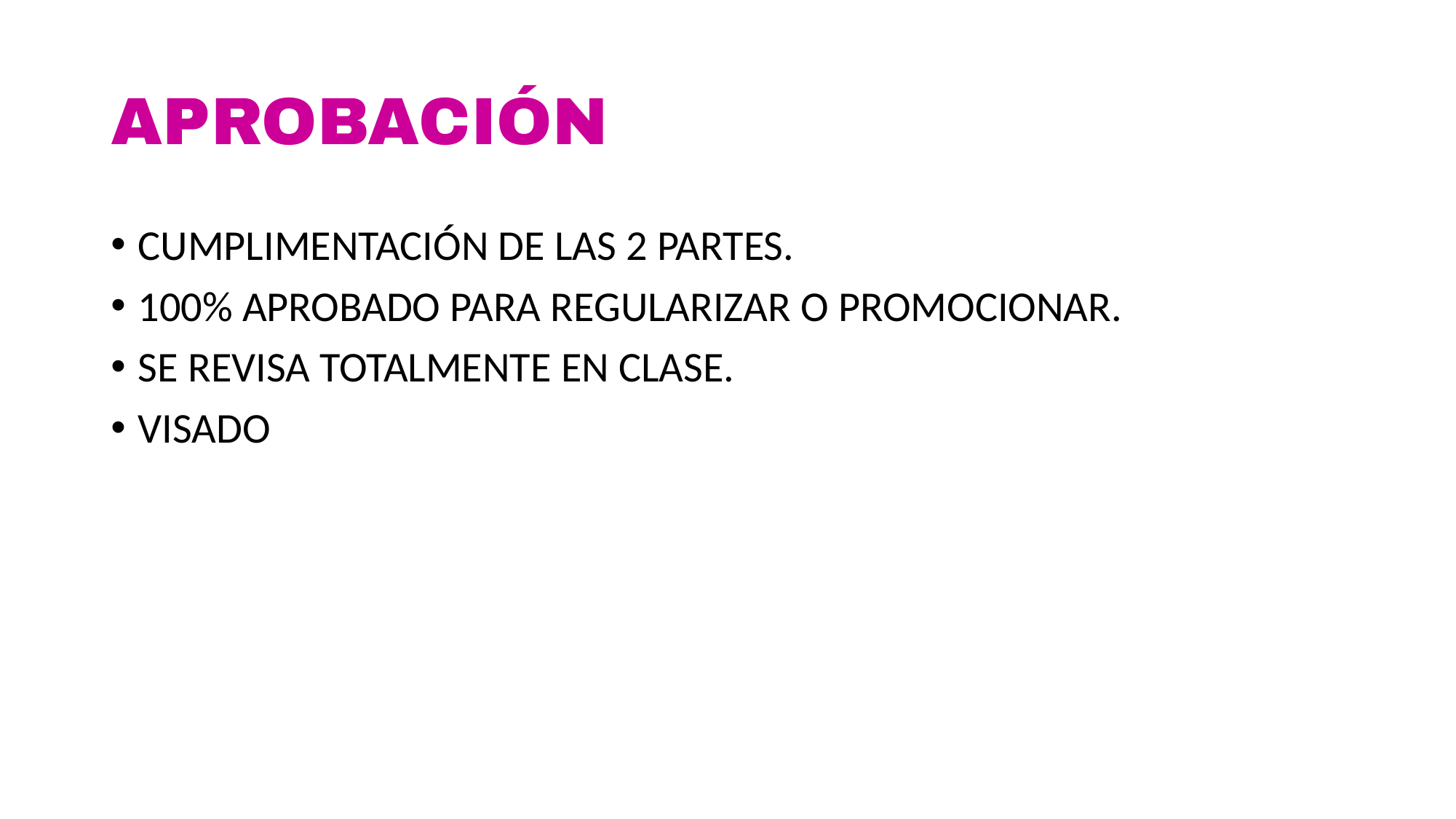

# APROBACIÓN
CUMPLIMENTACIÓN DE LAS 2 PARTES.
100% APROBADO PARA REGULARIZAR O PROMOCIONAR.
SE REVISA TOTALMENTE EN CLASE.
VISADO